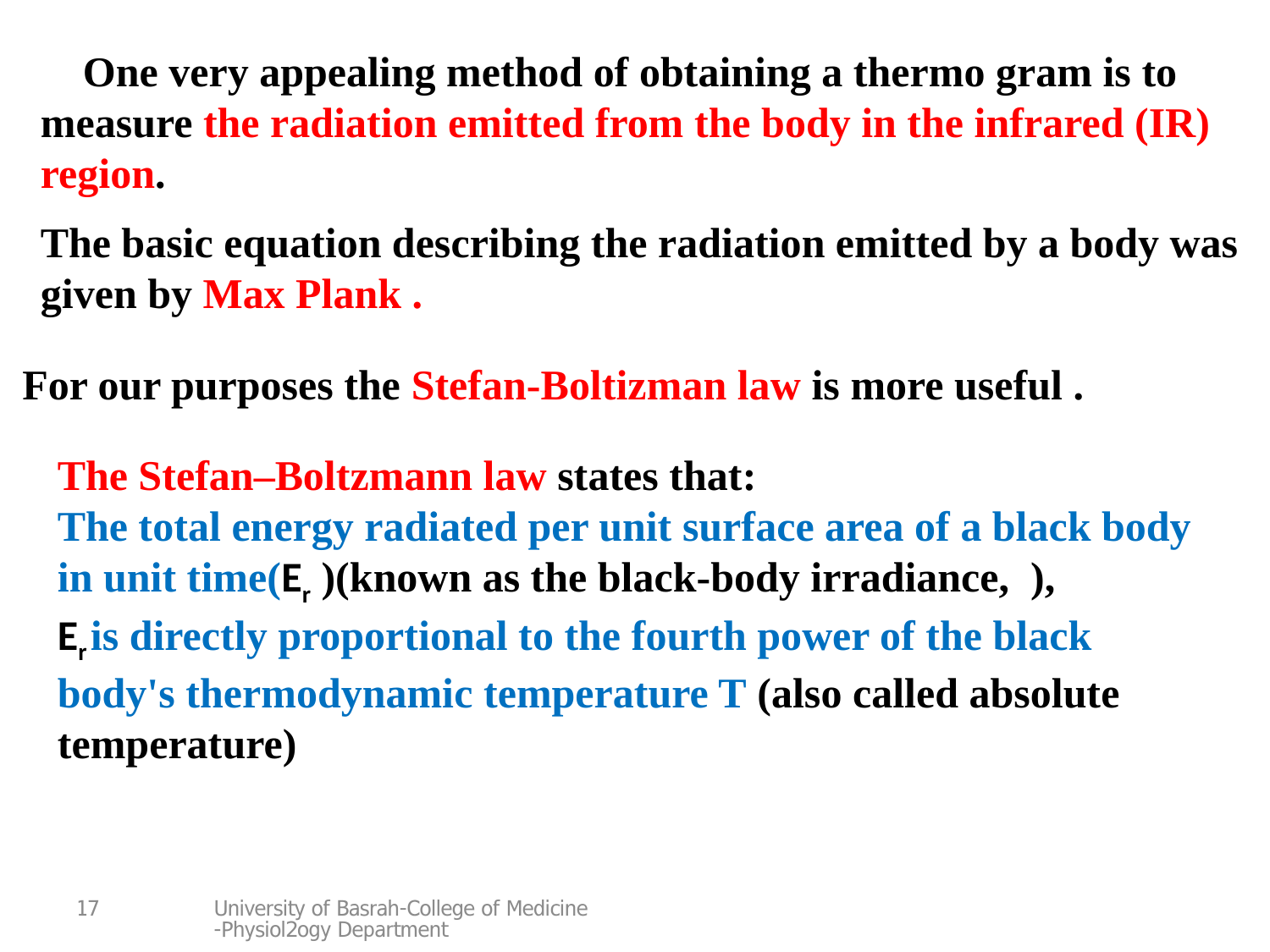

One very appealing method of obtaining a thermo gram is to measure the radiation emitted from the body in the infrared (IR) region.

The basic equation describing the radiation emitted by a body was given by Max Plank .
For our purposes the Stefan-Boltizman law is more useful .
The Stefan–Boltzmann law states that:
The total energy radiated per unit surface area of a black body in unit time(Er )(known as the black-body irradiance,  ),
Er is directly proportional to the fourth power of the black body's thermodynamic temperature T (also called absolute temperature)
17
University of Basrah-College of Medicine-Physiol2ogy Department